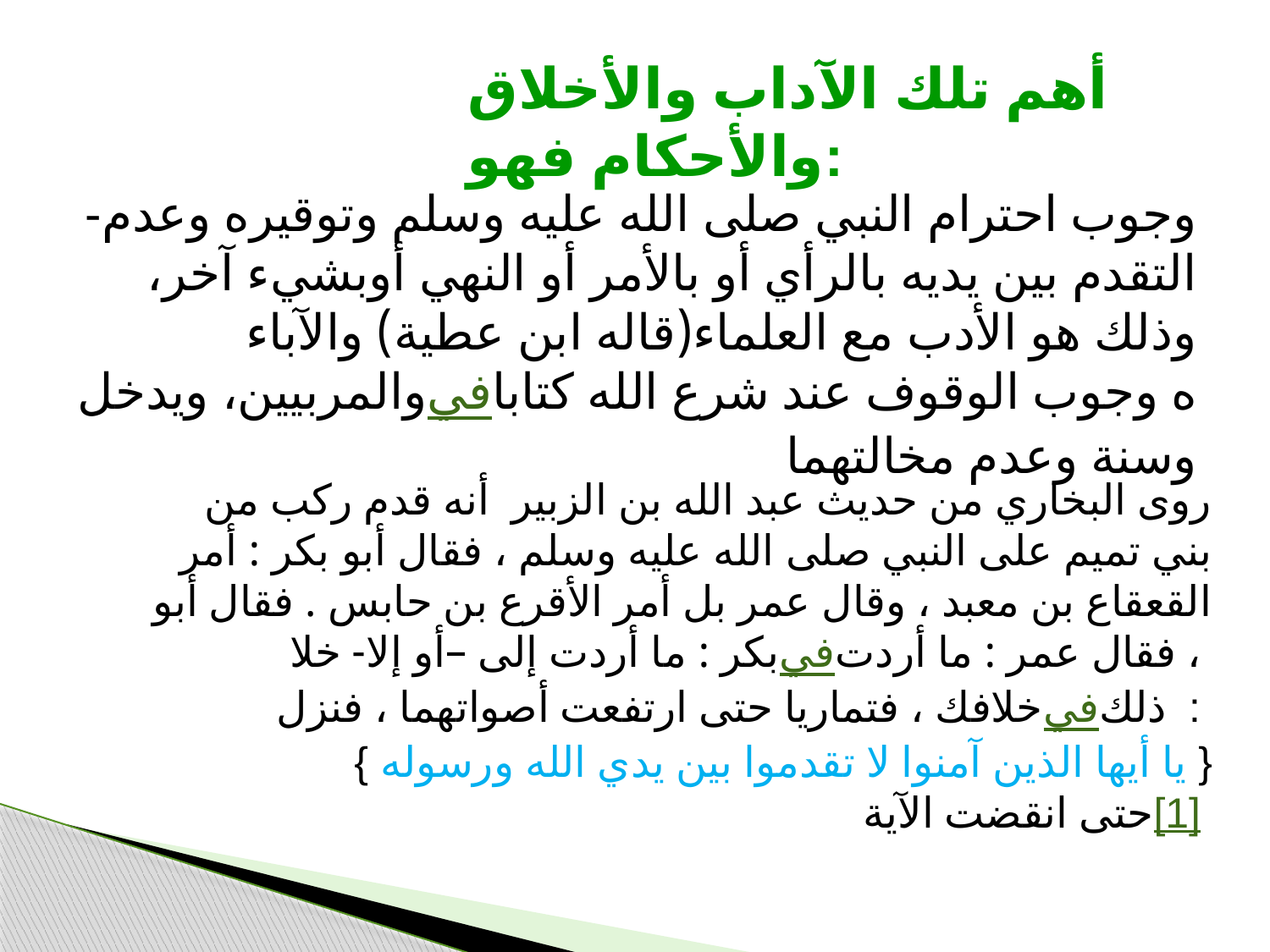

أهم تلك الآداب والأخلاق والأحكام فهو:
-وجوب احترام النبي صلى الله عليه وسلم وتوقيره وعدم التقدم بين يديه بالرأي أو بالأمر أو النهي أوبشيء آخر، وذلك هو الأدب مع العلماء(قاله ابن عطية) والآباء والمربيين، ويدخل فيه وجوب الوقوف عند شرع الله كتابا وسنة وعدم مخالتهما
روى البخاري من حديث عبد الله بن الزبير  أنه قدم ركب من بني تميم على النبي صلى الله عليه وسلم ، فقال أبو بكر : أمر القعقاع بن معبد ، وقال عمر بل أمر الأقرع بن حابس . فقال أبو بكر : ما أردت إلى –أو إلا- خلافي ، فقال عمر : ما أردت خلافك ، فتماريا حتى ارتفعت أصواتهما ، فنزل في ذلك :
{ يا أيها الذين آمنوا لا تقدموا بين يدي الله ورسوله }
 حتى انقضت الآية[1]